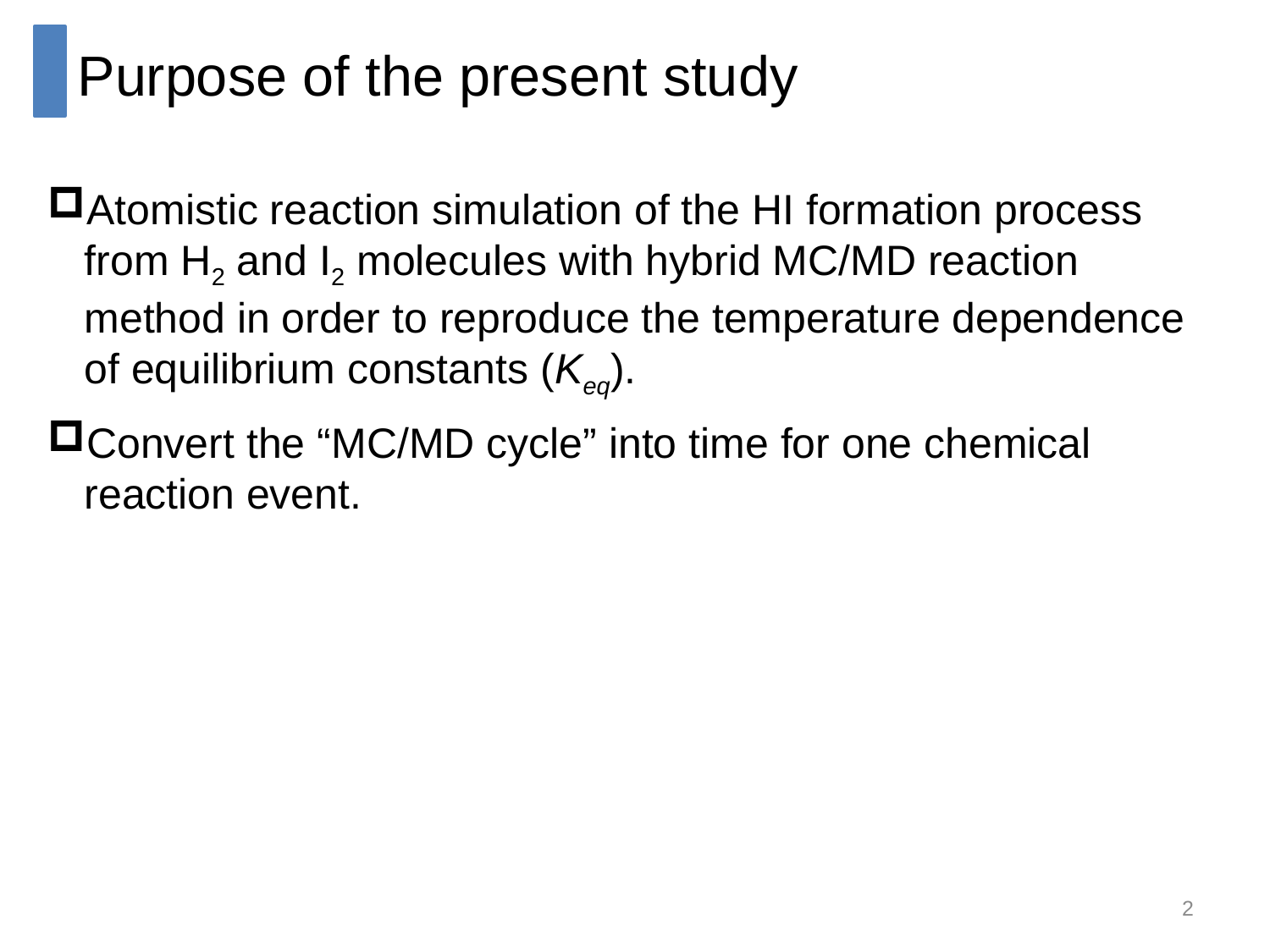

Purpose of the present study
Atomistic reaction simulation of the HI formation process from H2 and I2 molecules with hybrid MC/MD reaction method in order to reproduce the temperature dependence of equilibrium constants (Keq).

Convert the “MC/MD cycle” into time for one chemical reaction event.
2